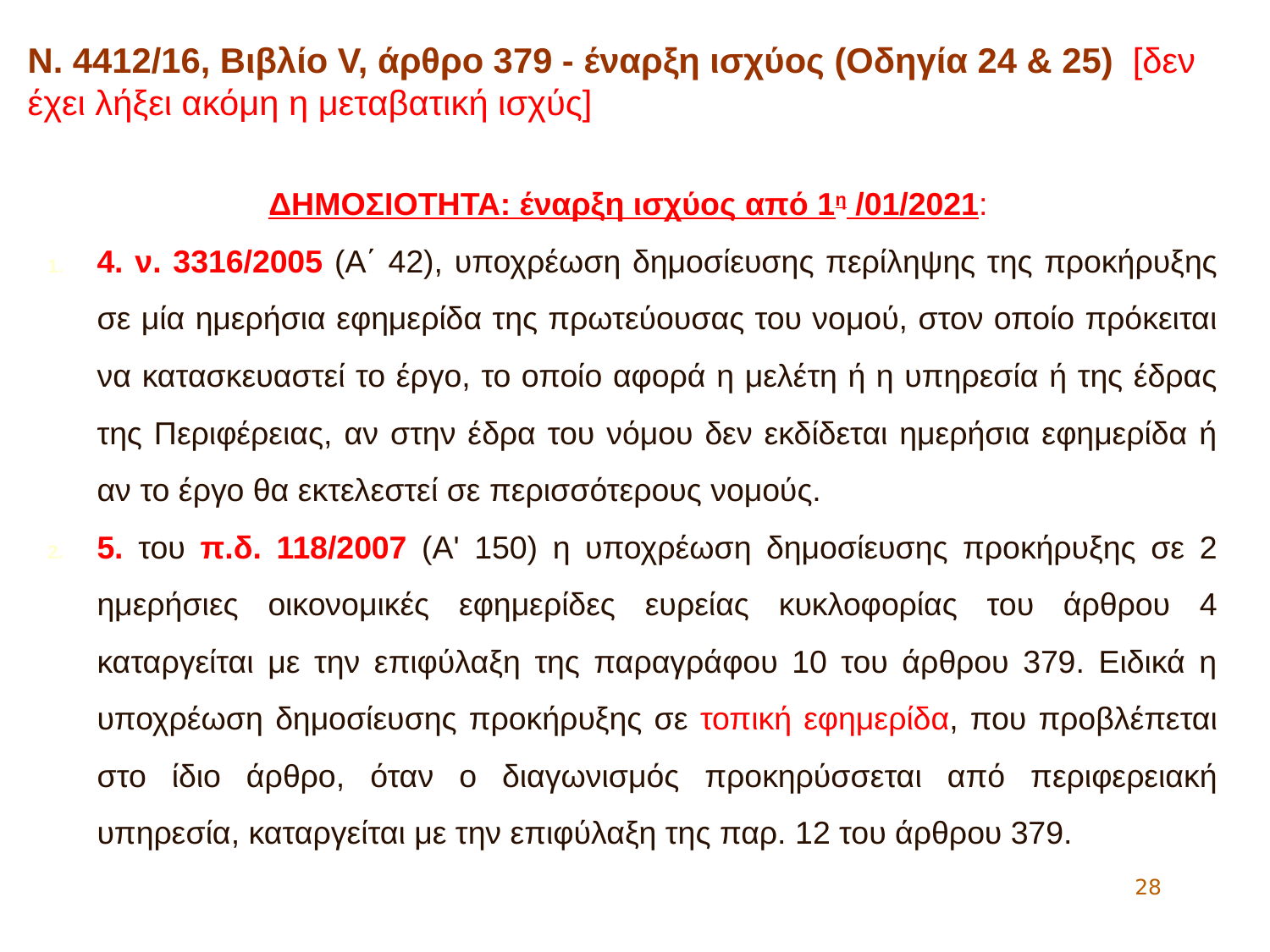

Ν. 4412/16, Βιβλίο V, άρθρο 379 - έναρξη ισχύος (Οδηγία 24 & 25)  [δεν έχει λήξει ακόμη η μεταβατική ισχύς]
ΔΗΜΟΣΙΟΤΗΤΑ: έναρξη ισχύος από 1η /01/2021:
4. ν. 3316/2005 (Α΄ 42), υποχρέωση δημοσίευσης περίληψης της προκήρυξης σε μία ημερήσια εφημερίδα της πρωτεύουσας του νομού, στον οποίο πρόκειται να κατασκευαστεί το έργο, το οποίο αφορά η μελέτη ή η υπηρεσία ή της έδρας της Περιφέρειας, αν στην έδρα του νόμου δεν εκδίδεται ημερήσια εφημερίδα ή αν το έργο θα εκτελεστεί σε περισσότερους νομούς.
5. του π.δ. 118/2007 (A' 150) η υποχρέωση δημοσίευσης προκήρυξης σε 2 ημερήσιες οικονομικές εφημερίδες ευρείας κυκλοφορίας του άρθρου 4 καταργείται με την επιφύλαξη της παραγράφου 10 του άρθρου 379. Ειδικά η υποχρέωση δημοσίευσης προκήρυξης σε τοπική εφημερίδα, που προβλέπεται στο ίδιο άρθρο, όταν ο διαγωνισμός προκηρύσσεται από περιφερειακή υπηρεσία, καταργείται με την επιφύλαξη της παρ. 12 του άρθρου 379.

28